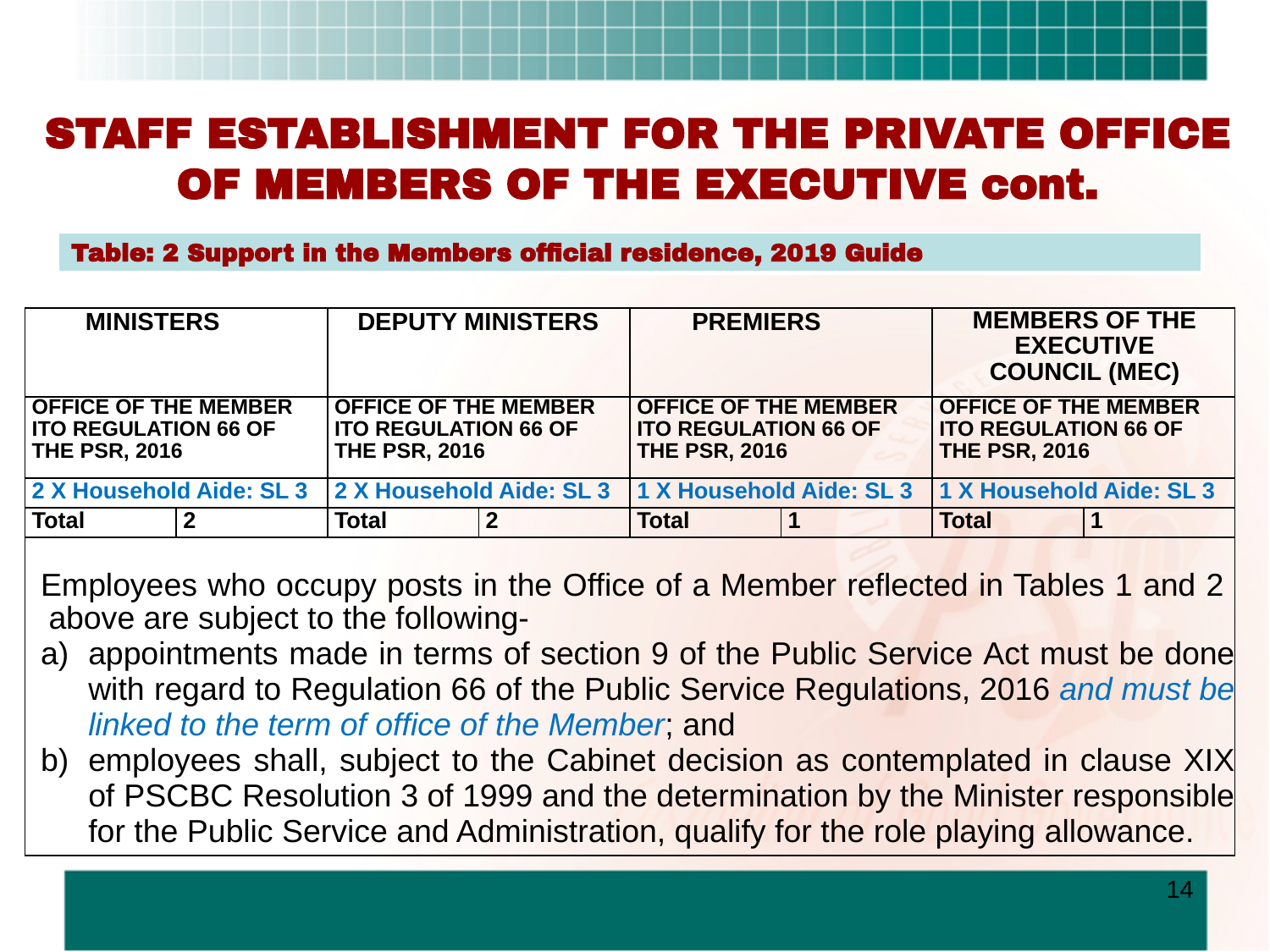

# STAFF ESTABLISHMENT FOR THE PRIVATE OFFICE OF MEMBERS OF THE EXECUTIVE cont.
| Table: 2 Support in the Members official residence, 2019 Guide |
| --- |
| MINISTERS |  | DEPUTY MINISTERS |  | PREMIERS |  | MEMBERS OF THE EXECUTIVE COUNCIL (MEC) |  |
| --- | --- | --- | --- | --- | --- | --- | --- |
| OFFICE OF THE MEMBER ITO REGULATION 66 OF THE PSR, 2016 |  | OFFICE OF THE MEMBER ITO REGULATION 66 OF THE PSR, 2016 |  | OFFICE OF THE MEMBER ITO REGULATION 66 OF THE PSR, 2016 |  | OFFICE OF THE MEMBER ITO REGULATION 66 OF THE PSR, 2016 |  |
| 2 X Household Aide: SL 3 |  | 2 X Household Aide: SL 3 |  | 1 X Household Aide: SL 3 |  | 1 X Household Aide: SL 3 |  |
| Total | 2 | Total | 2 | Total | 1 | Total | 1 |
| Employees who occupy posts in the Office of a Member reflected in Tables 1 and 2 above are subject to the following- appointments made in terms of section 9 of the Public Service Act must be done with regard to Regulation 66 of the Public Service Regulations, 2016 and must be linked to the term of office of the Member; and employees shall, subject to the Cabinet decision as contemplated in clause XIX of PSCBC Resolution 3 of 1999 and the determination by the Minister responsible for the Public Service and Administration, qualify for the role playing allowance. |  |  |  |  |  |  |  |
14